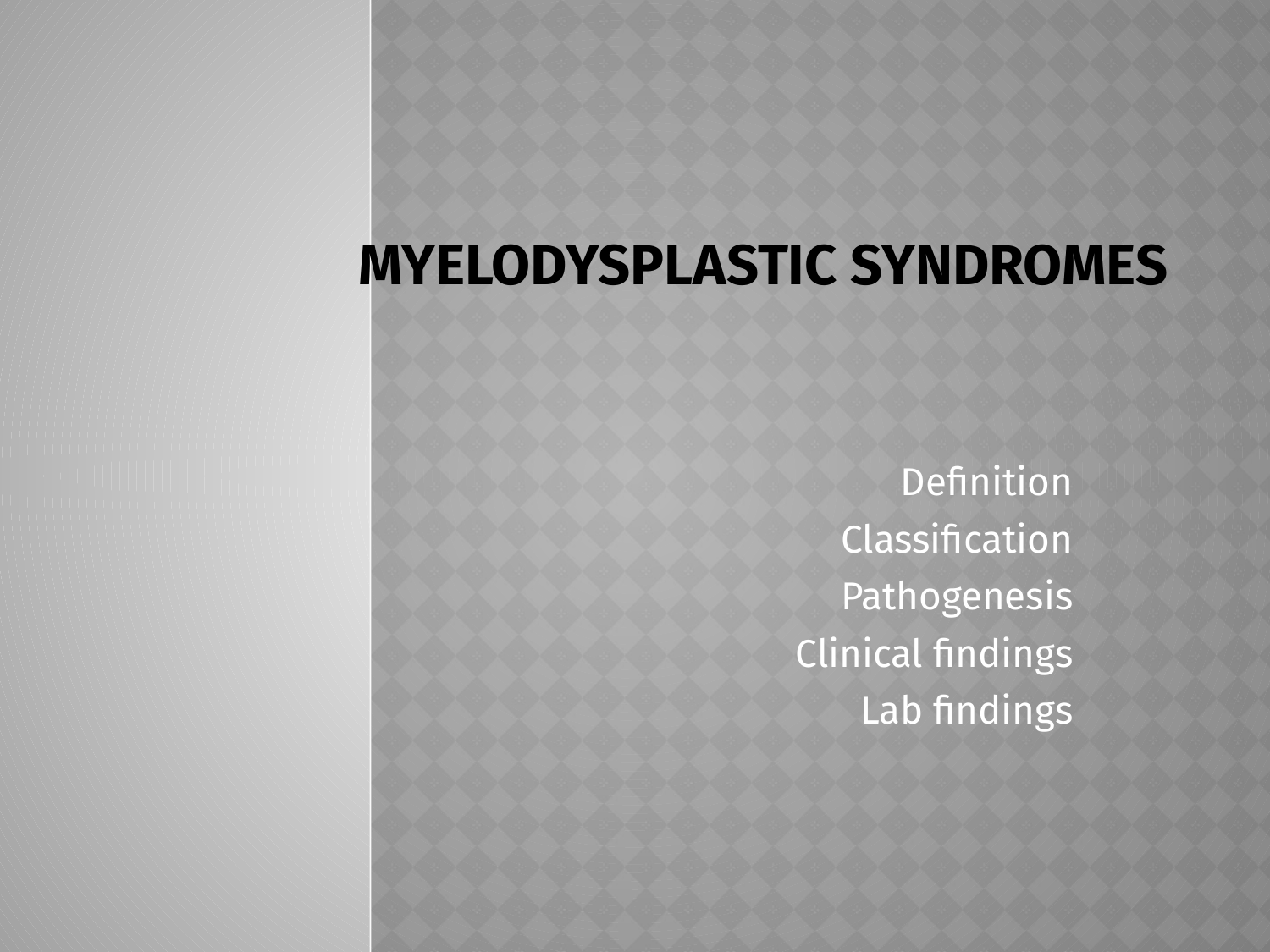

# MYELODYSPLASTIC SYNDROMES

Definition
Classification
Pathogenesis
Clinical findings
Lab findings